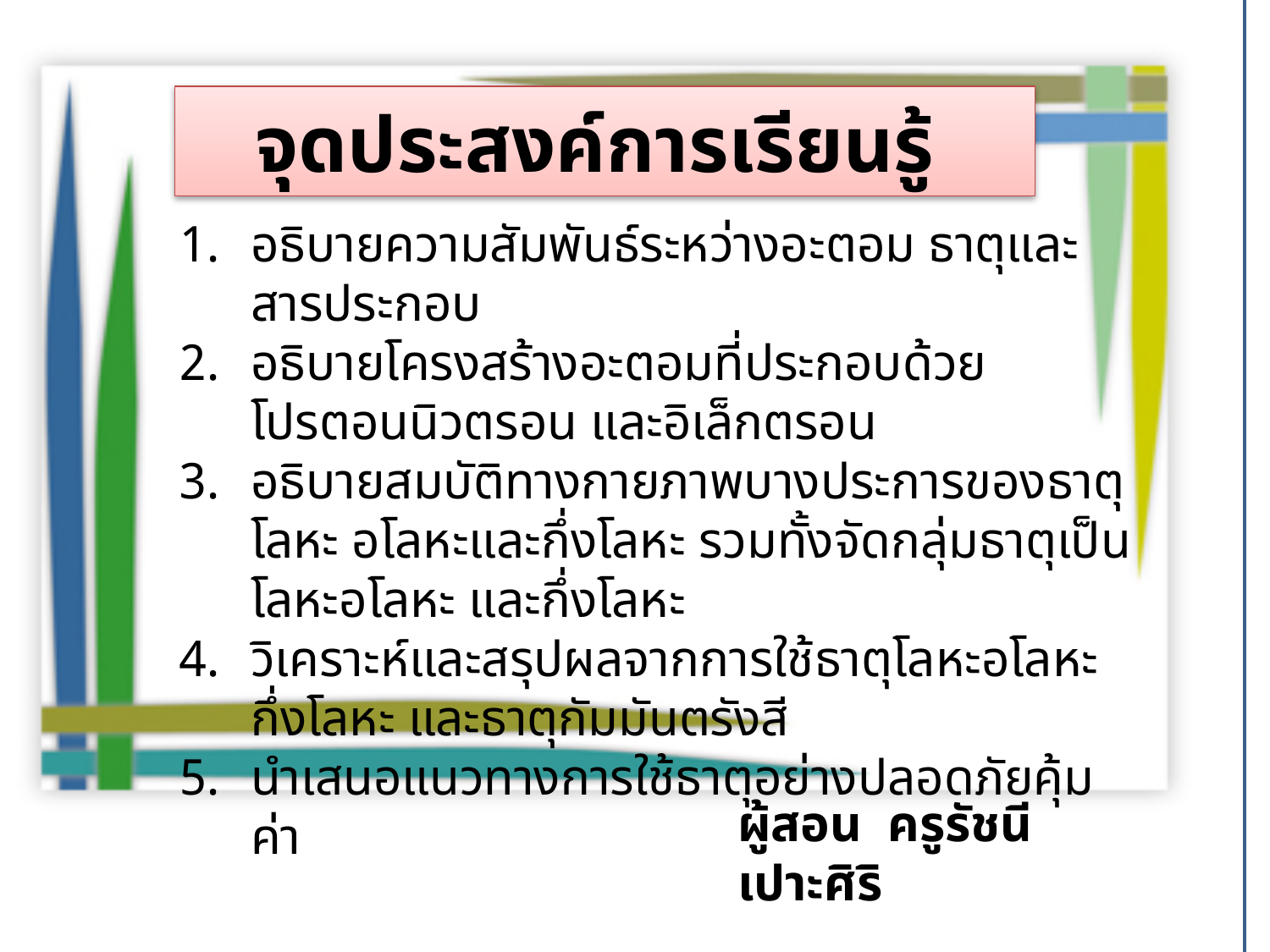

# จุดประสงค์การเรียนรู้
อธิบายความสัมพันธ์ระหว่างอะตอม ธาตุและสารประกอบ
อธิบายโครงสร้างอะตอมที่ประกอบด้วยโปรตอนนิวตรอน และอิเล็กตรอน
อธิบายสมบัติทางกายภาพบางประการของธาตุโลหะ อโลหะและกึ่งโลหะ รวมทั้งจัดกลุ่มธาตุเป็นโลหะอโลหะ และกึ่งโลหะ
วิเคราะห์และสรุปผลจากการใช้ธาตุโลหะอโลหะ กึ่งโลหะ และธาตุกัมมันตรังสี
นำเสนอแนวทางการใช้ธาตุอย่างปลอดภัยคุ้มค่า

ผู้สอน  ครูรัชนี  เปาะศิริ